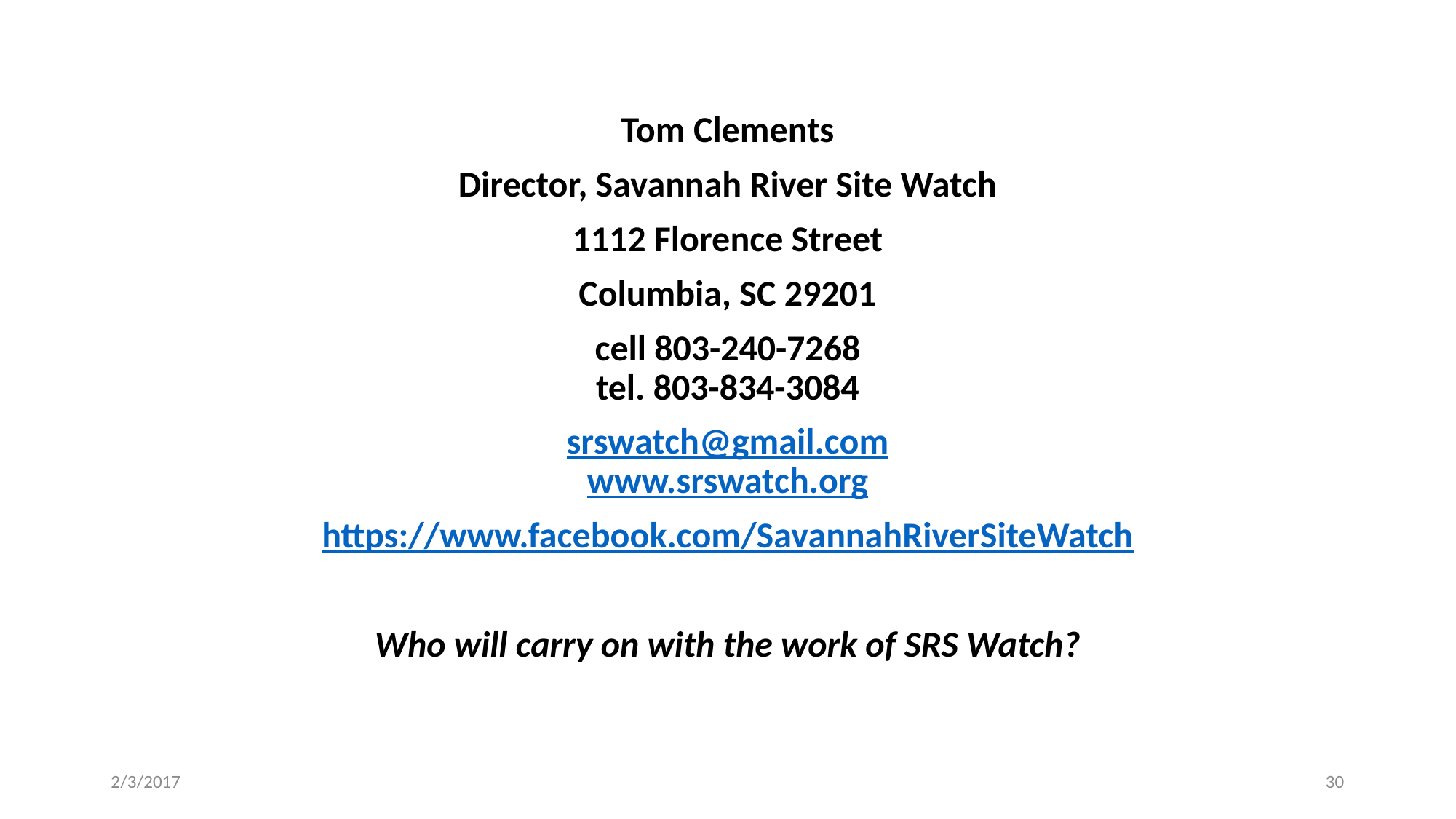

#
Tom Clements
Director, Savannah River Site Watch
1112 Florence Street
Columbia, SC 29201
cell 803-240-7268
tel. 803-834-3084
srswatch@gmail.com
www.srswatch.org
https://www.facebook.com/SavannahRiverSiteWatch

Who will carry on with the work of SRS Watch?
2/3/2017
30